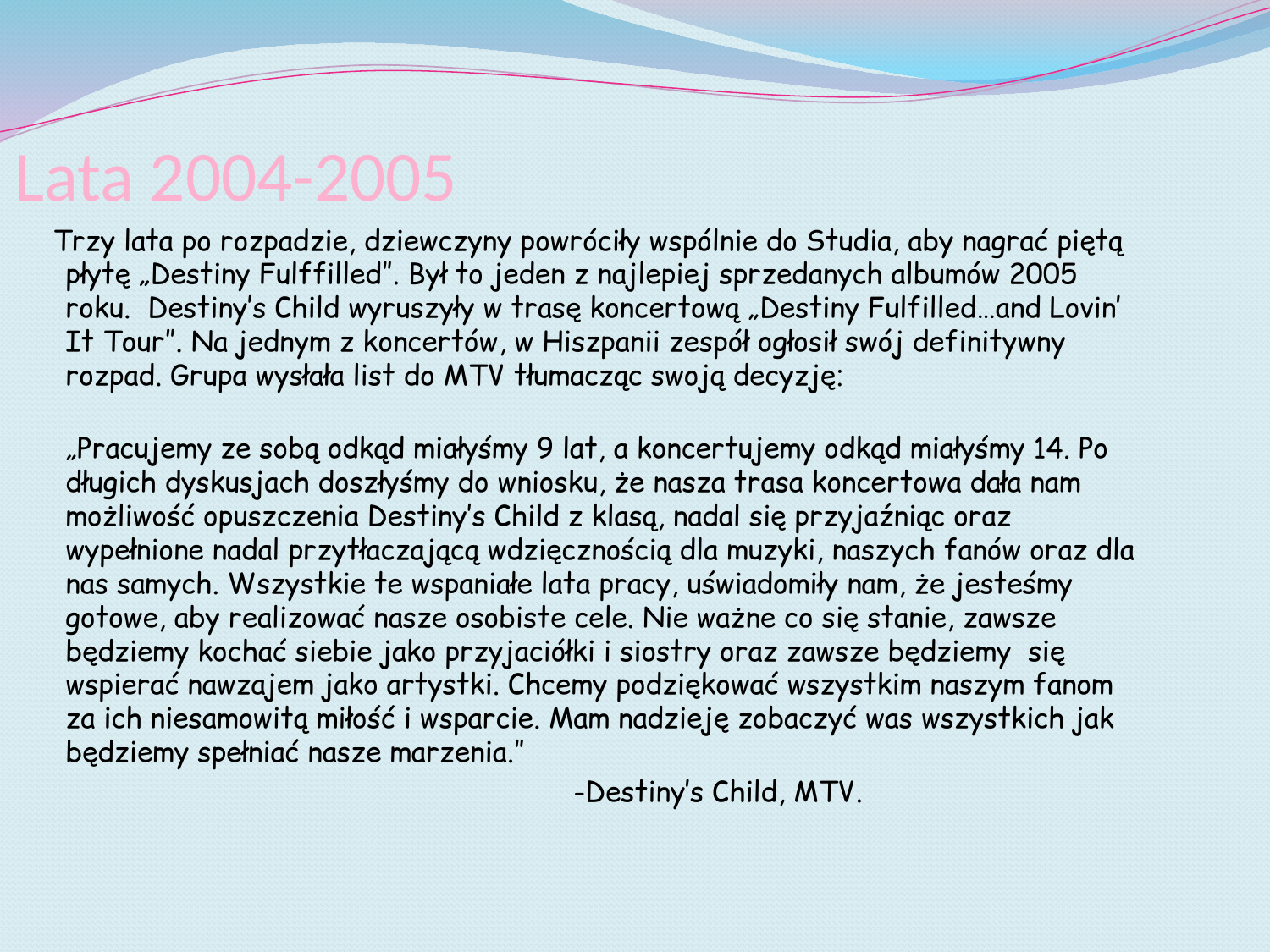

# Lata 2004-2005
   Trzy lata po rozpadzie, dziewczyny powróciły wspólnie do Studia, aby nagrać piętą płytę „Destiny Fulffilled”. Był to jeden z najlepiej sprzedanych albumów 2005 roku.  Destiny’s Child wyruszyły w trasę koncertową „Destiny Fulfilled…and Lovin’ It Tour”. Na jednym z koncertów, w Hiszpanii zespół ogłosił swój definitywny rozpad. Grupa wysłała list do MTV tłumacząc swoją decyzję:
	„Pracujemy ze sobą odkąd miałyśmy 9 lat, a koncertujemy odkąd miałyśmy 14. Po długich dyskusjach doszłyśmy do wniosku, że nasza trasa koncertowa dała nam możliwość opuszczenia Destiny’s Child z klasą, nadal się przyjaźniąc oraz wypełnione nadal przytłaczającą wdzięcznością dla muzyki, naszych fanów oraz dla nas samych. Wszystkie te wspaniałe lata pracy, uświadomiły nam, że jesteśmy gotowe, aby realizować nasze osobiste cele. Nie ważne co się stanie, zawsze będziemy kochać siebie jako przyjaciółki i siostry oraz zawsze będziemy  się wspierać nawzajem jako artystki. Chcemy podziękować wszystkim naszym fanom za ich niesamowitą miłość i wsparcie. Mam nadzieję zobaczyć was wszystkich jak będziemy spełniać nasze marzenia.”
					-Destiny’s Child, MTV.